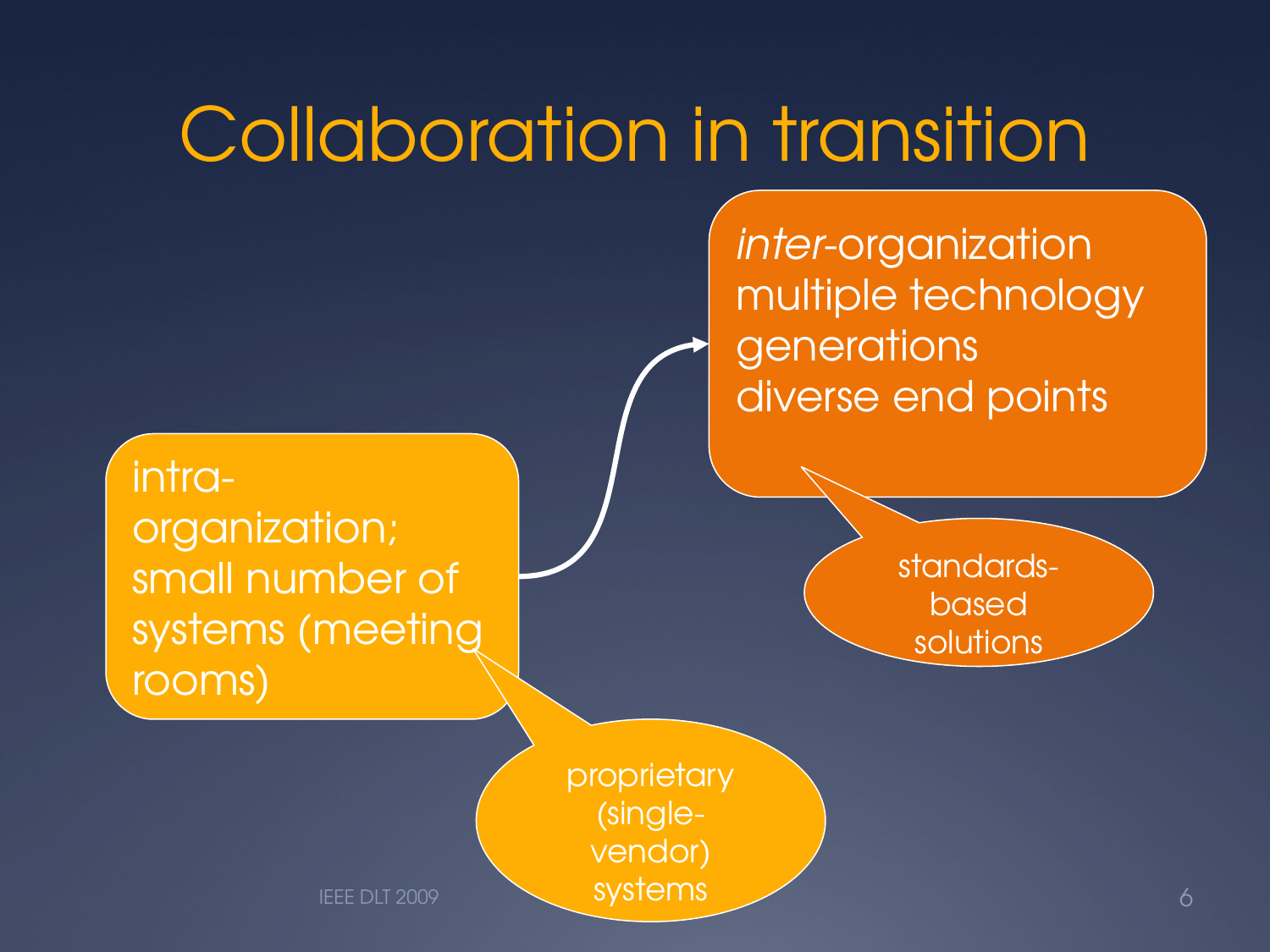

# Collaboration in transition
inter-organization
multiple technology generations
diverse end points

intra-organization;
small number of systems (meeting rooms)
standards-based solutions
proprietary (single-vendor) systems
IEEE DLT 2009
6